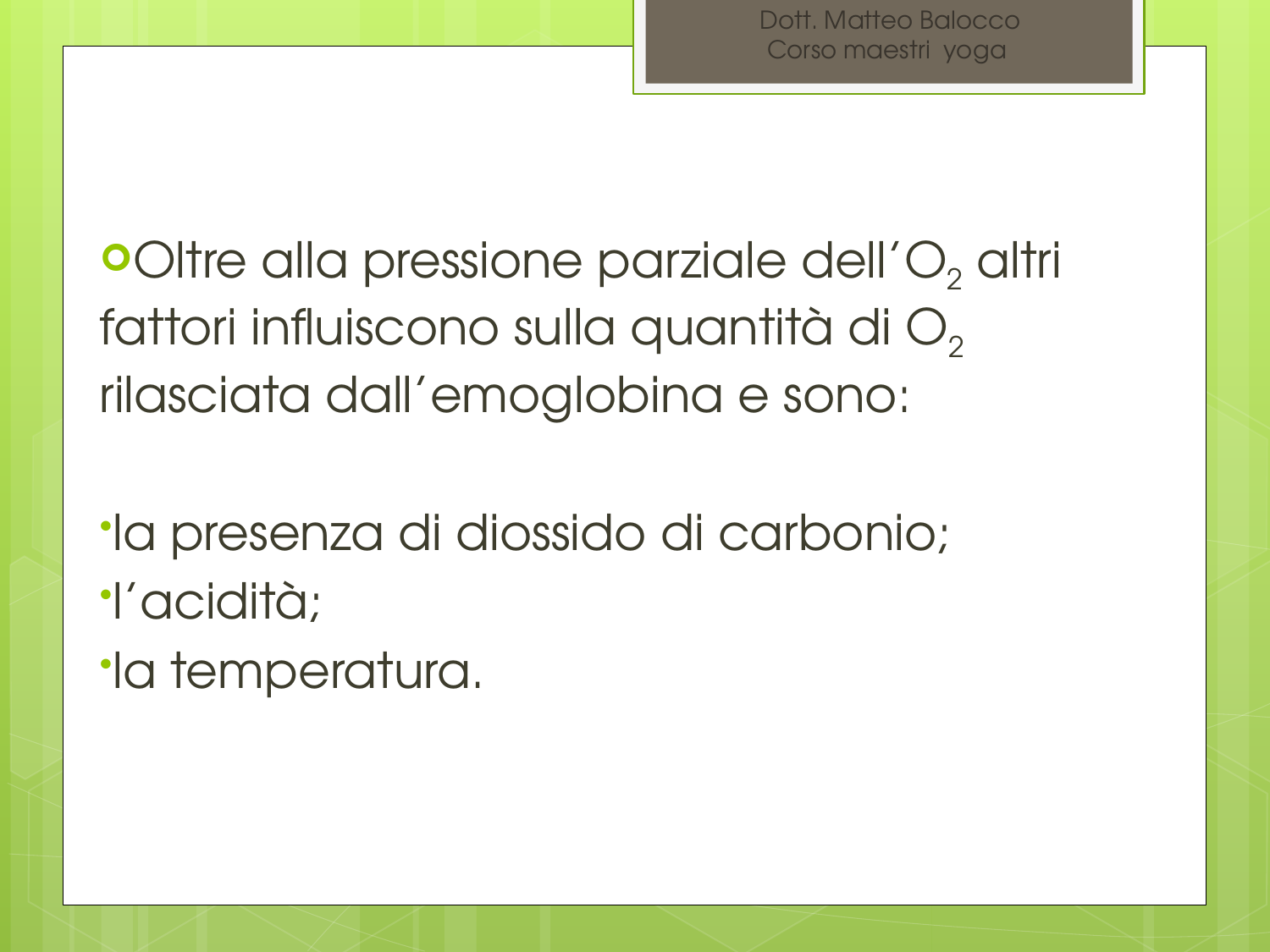

Dott. Matteo Balocco
Corso maestri  yoga
Oltre alla pressione parziale dell’O2 altri fattori influiscono sulla quantità di O2  rilasciata dall’emoglobina e sono:

la presenza di diossido di carbonio;
l’acidità;
la temperatura.